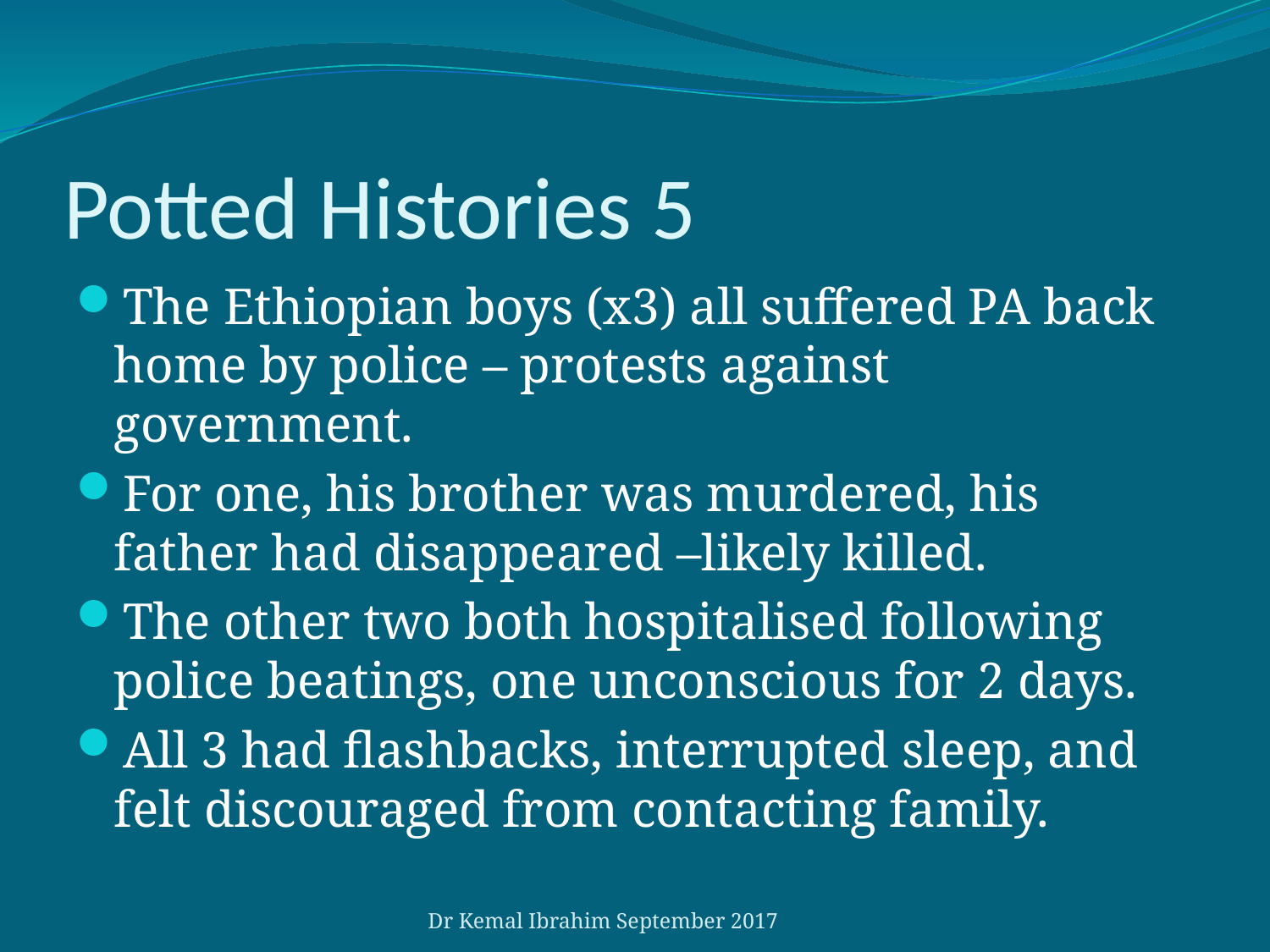

# Potted Histories 5
The Ethiopian boys (x3) all suffered PA back home by police – protests against government.
For one, his brother was murdered, his father had disappeared –likely killed.
The other two both hospitalised following police beatings, one unconscious for 2 days.
All 3 had flashbacks, interrupted sleep, and felt discouraged from contacting family.

Dr Kemal Ibrahim September 2017